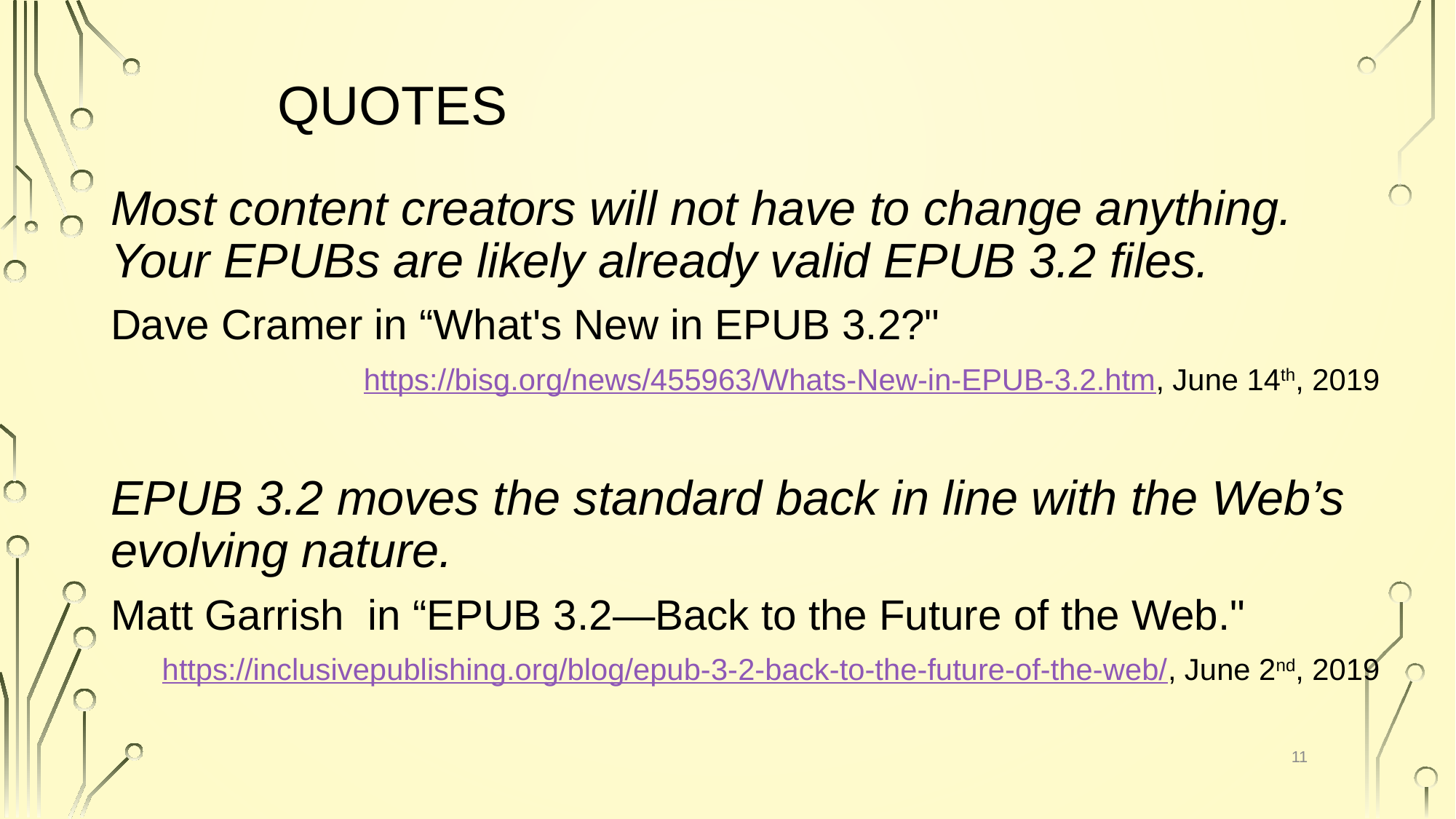

# Quotes
Most content creators will not have to change anything. Your EPUBs are likely already valid EPUB 3.2 files.
Dave Cramer in “What's New in EPUB 3.2?"
https://bisg.org/news/455963/Whats-New-in-EPUB-3.2.htm, June 14th, 2019

EPUB 3.2 moves the standard back in line with the Web’s evolving nature.
Matt Garrish  in “EPUB 3.2—Back to the Future of the Web."
https://inclusivepublishing.org/blog/epub-3-2-back-to-the-future-of-the-web/, June 2nd, 2019
11